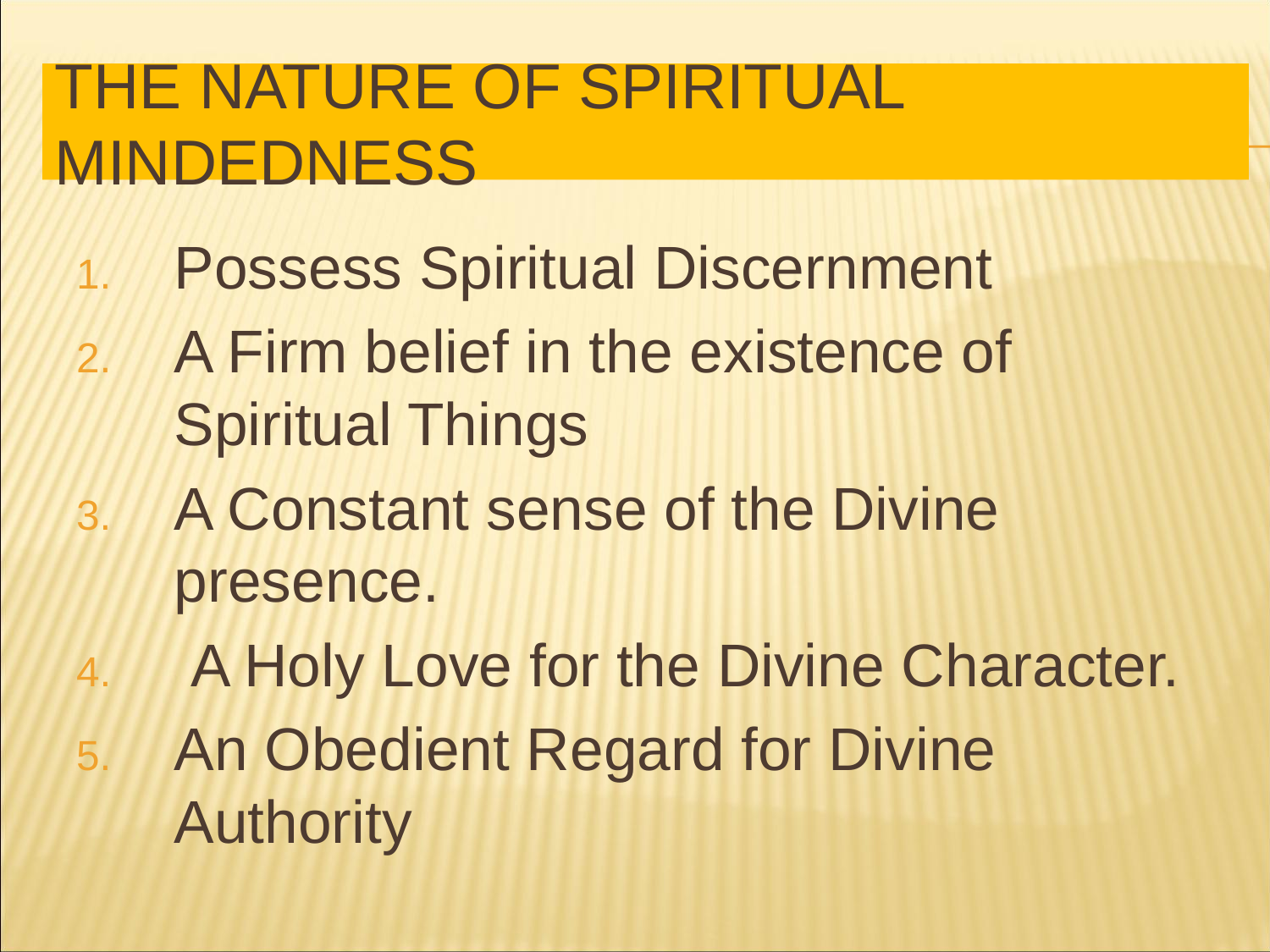

# The Nature of Spiritual Mindedness
Possess Spiritual Discernment
A Firm belief in the existence of Spiritual Things
A Constant sense of the Divine presence.
 A Holy Love for the Divine Character.
An Obedient Regard for Divine Authority